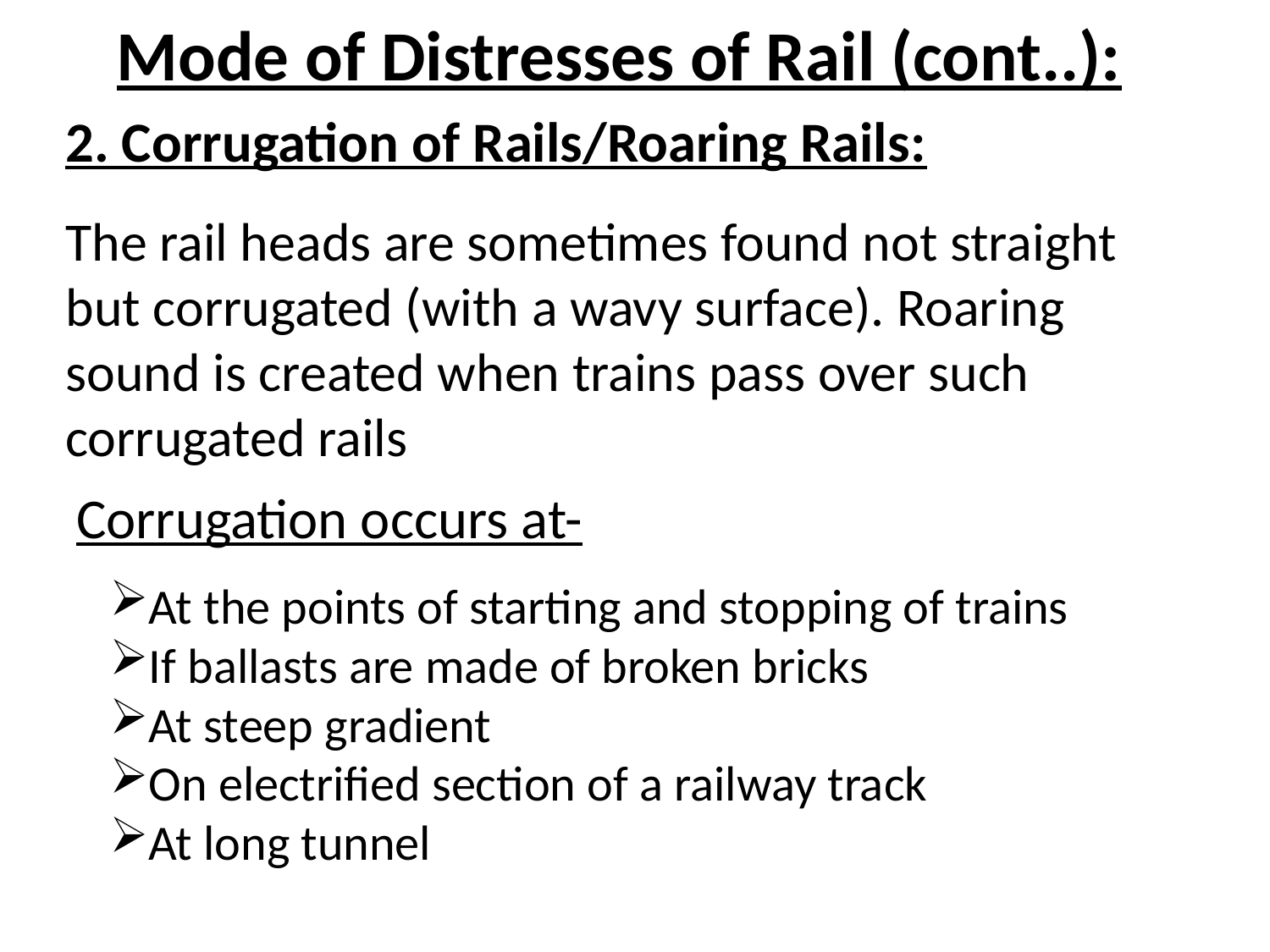

# Mode of Distresses of Rail (cont..):
2. Corrugation of Rails/Roaring Rails:
The rail heads are sometimes found not straight but corrugated (with a wavy surface). Roaring sound is created when trains pass over such corrugated rails
Corrugation occurs at-

At the points of starting and stopping of trains
If ballasts are made of broken bricks
At steep gradient
On electrified section of a railway track
At long tunnel